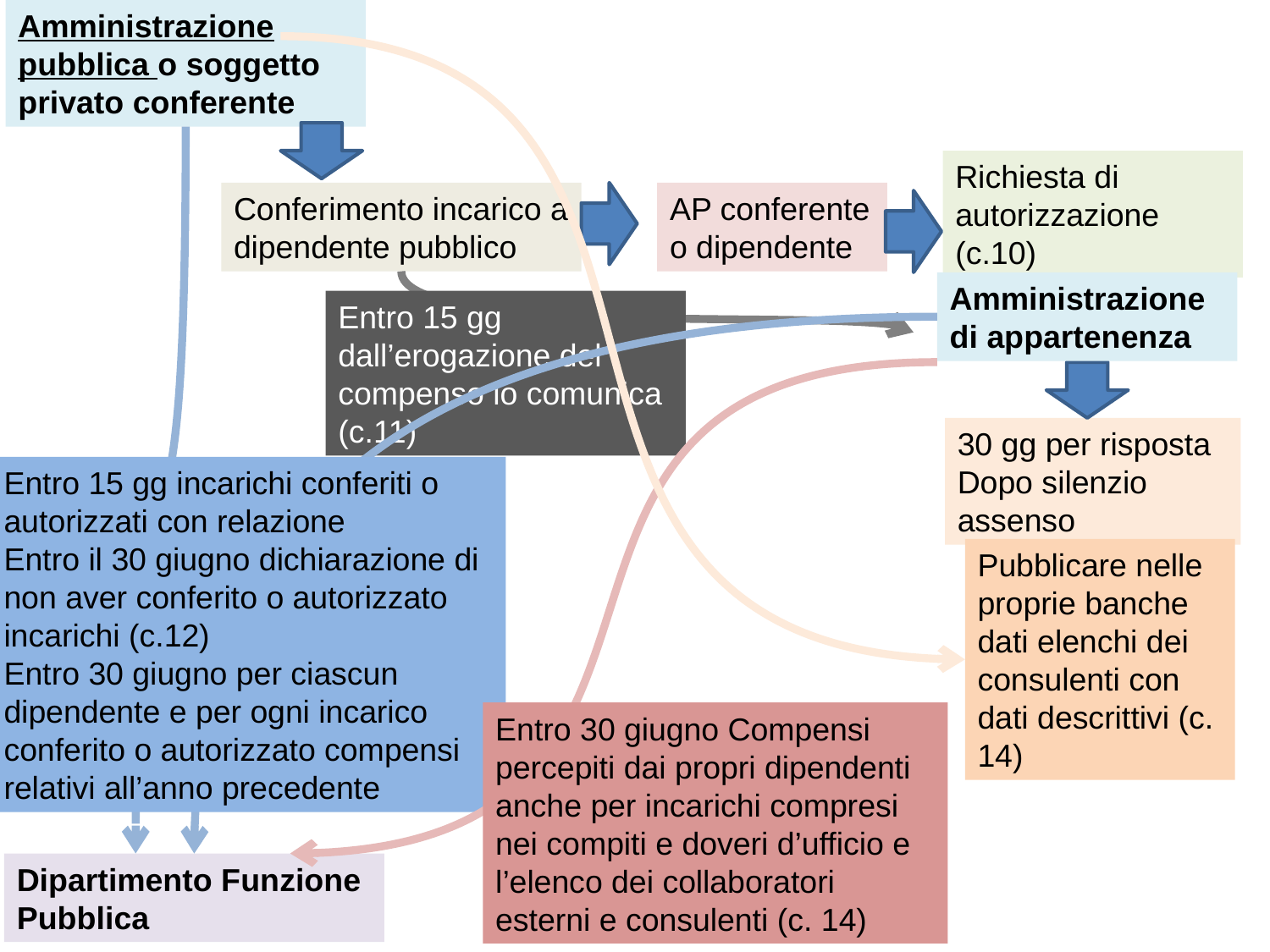

Amministrazione pubblica o soggetto privato conferente

Richiesta di autorizzazione (c.10)
Conferimento incarico a dipendente pubblico

AP conferente o dipendente

Amministrazione di appartenenza
Entro 15 gg dall’erogazione del compenso lo comunica (c.11)

30 gg per risposta
Dopo silenzio assenso
Entro 15 gg incarichi conferiti o autorizzati con relazione
Entro il 30 giugno dichiarazione di non aver conferito o autorizzato incarichi (c.12)
Entro 30 giugno per ciascun dipendente e per ogni incarico conferito o autorizzato compensi relativi all’anno precedente
Pubblicare nelle proprie banche dati elenchi dei consulenti con dati descrittivi (c. 14)
Entro 30 giugno Compensi percepiti dai propri dipendenti anche per incarichi compresi nei compiti e doveri d’ufficio e l’elenco dei collaboratori esterni e consulenti (c. 14)
Dipartimento Funzione Pubblica